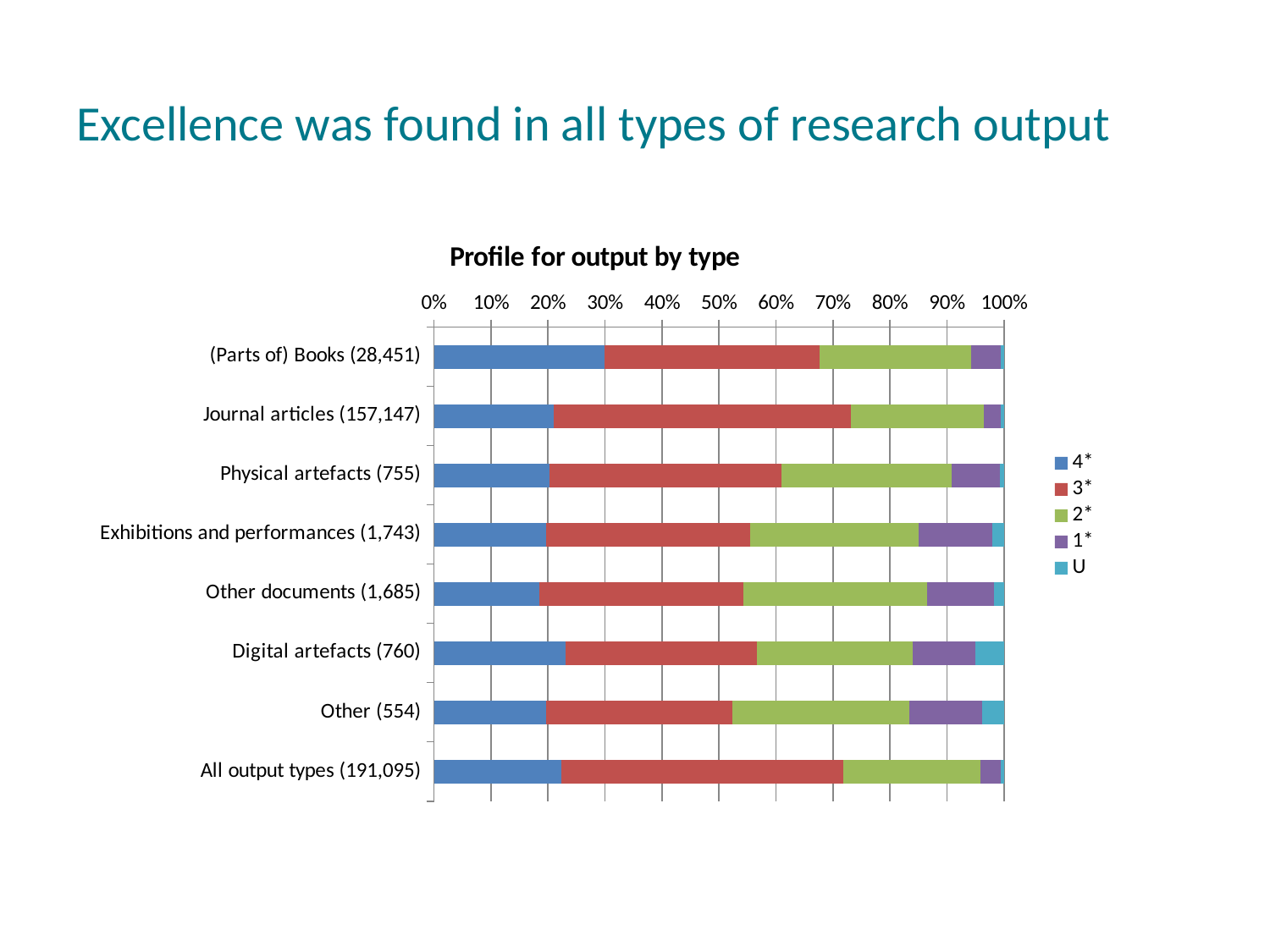

# Excellence was found in all types of research output

### Chart: Profile for output by type

| Category | 4* | 3* | 2* | 1* | U |
|---|---|---|---|---|---|
| (Parts of) Books (28,451) | 0.299961653368951 | 0.3758754349583501 | 0.2662155636005764 | 0.05197202207303785 | 0.005975325999086164 |
| Journal articles (157,147) | 0.2097209491749764 | 0.5212247004397157 | 0.2336952534887717 | 0.030016564108764403 | 0.0053425327877719584 |
| Physical artefacts (755) | 0.20255761589403976 | 0.4068410596026493 | 0.29922913907284865 | 0.08459470198675505 | 0.006777483443708624 |
| Exhibitions and performances (1,743) | 0.1963746414228342 | 0.35863970166379805 | 0.29482157200229575 | 0.12962191623637387 | 0.020542168674698796 |
| Other documents (1,685) | 0.18448427299703307 | 0.35893293768546064 | 0.3211602373887246 | 0.11822077151335339 | 0.017201780415430305 |
| Digital artefacts (760) | 0.23039342105263183 | 0.33695394736842205 | 0.2722868421052634 | 0.11030526315789459 | 0.05006052631578947 |
| Other (554) | 0.19677797833935015 | 0.3266444043321303 | 0.31090072202166136 | 0.12788447653429624 | 0.037792418772563265 |
| All output types (191,095) | 0.22282848321515472 | 0.4949216463015778 | 0.24050200685522952 | 0.03579031895130695 | 0.005957544676731468 |